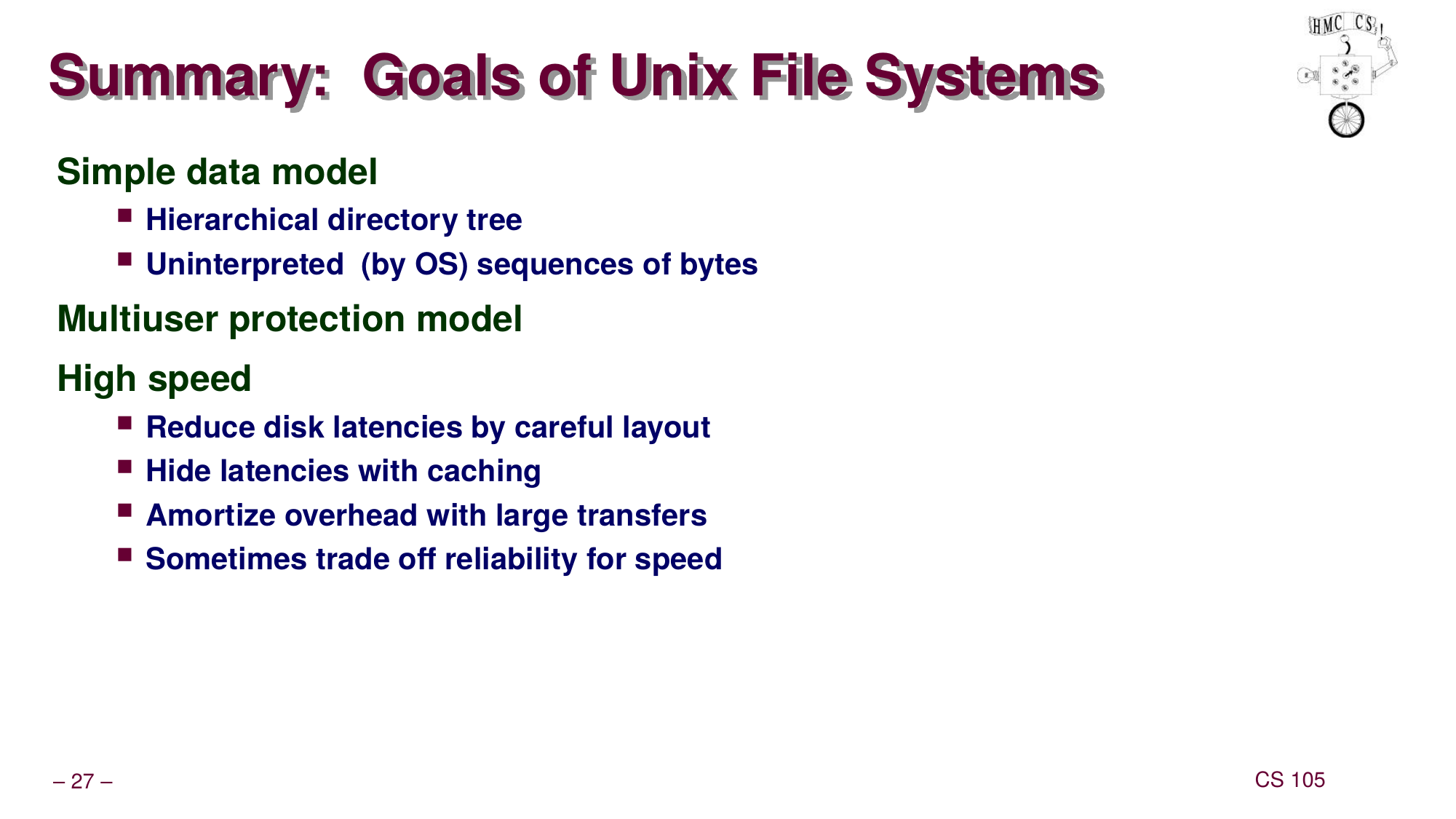

# Summary:  Goals of Unix File Systems
Simple data model
Hierarchical directory tree
Uninterpreted  (by OS) sequences of bytes
Multiuser protection model
High speed
Reduce disk latencies by careful layout
Hide latencies with caching
Amortize overhead with large transfers
Sometimes trade off reliability for speed